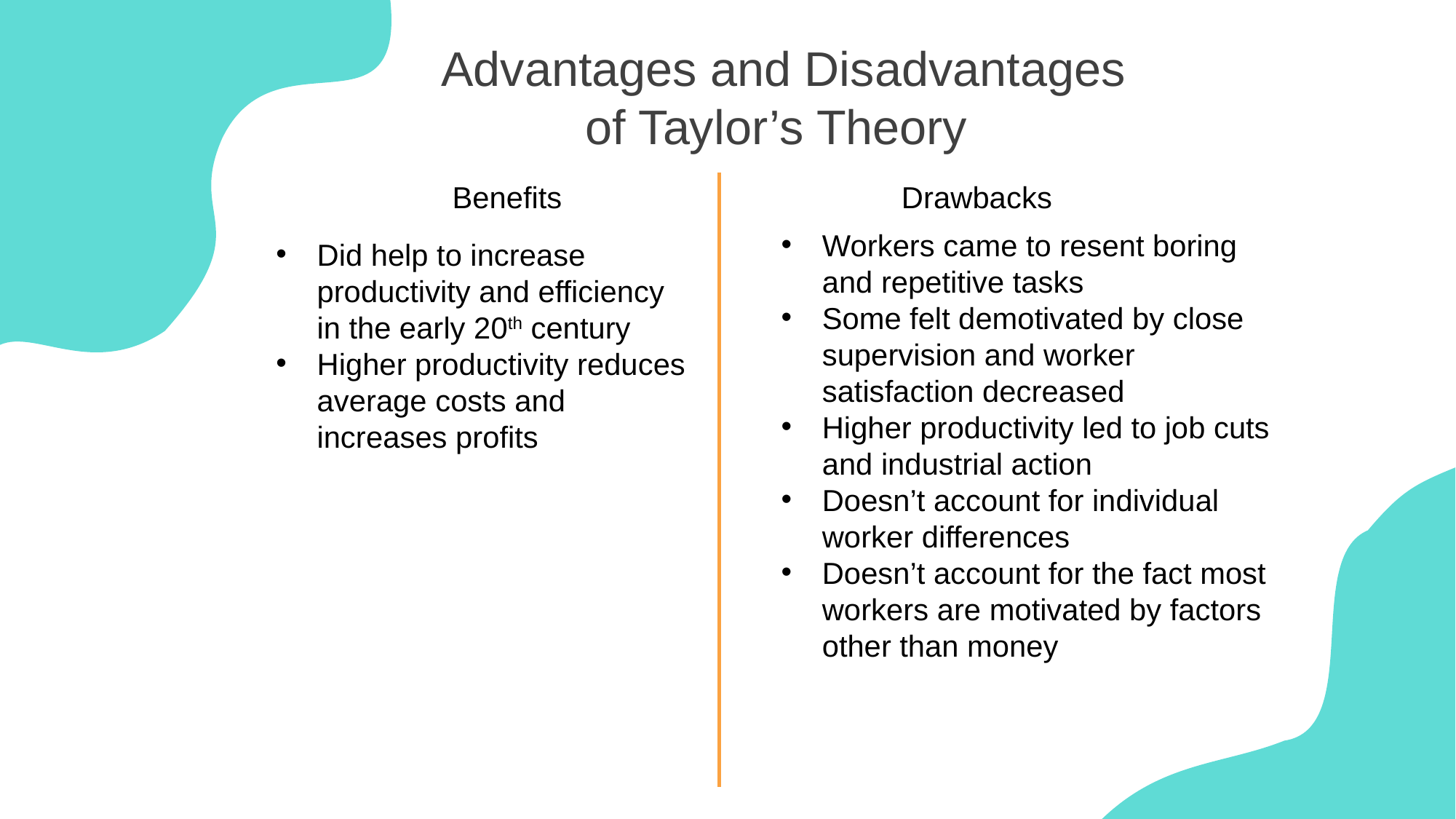

Advantages and Disadvantages of Taylor’s Theory
Benefits
Drawbacks
Workers came to resent boring and repetitive tasks
Some felt demotivated by close supervision and worker satisfaction decreased
Higher productivity led to job cuts and industrial action
Doesn’t account for individual worker differences
Doesn’t account for the fact most workers are motivated by factors other than money
Did help to increase productivity and efficiency in the early 20th century
Higher productivity reduces average costs and increases profits